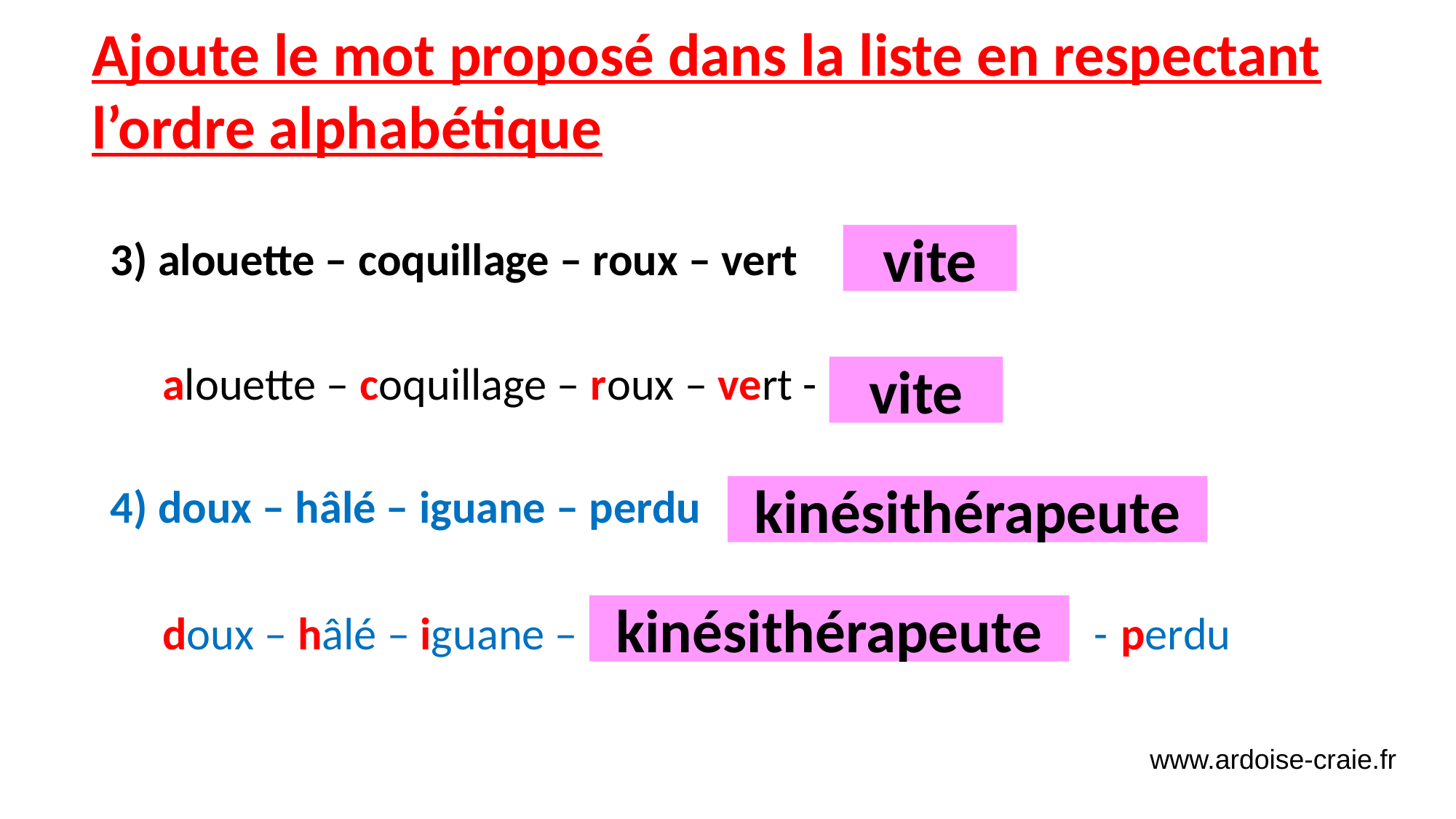

Ajoute le mot proposé dans la liste en respectant l’ordre alphabétique
vite
3) alouette – coquillage – roux – vert
alouette – coquillage – roux – vert -
vite
4) doux – hâlé – iguane – perdu
kinésithérapeute
kinésithérapeute
doux – hâlé – iguane –                                                  - perdu
www.ardoise-craie.fr